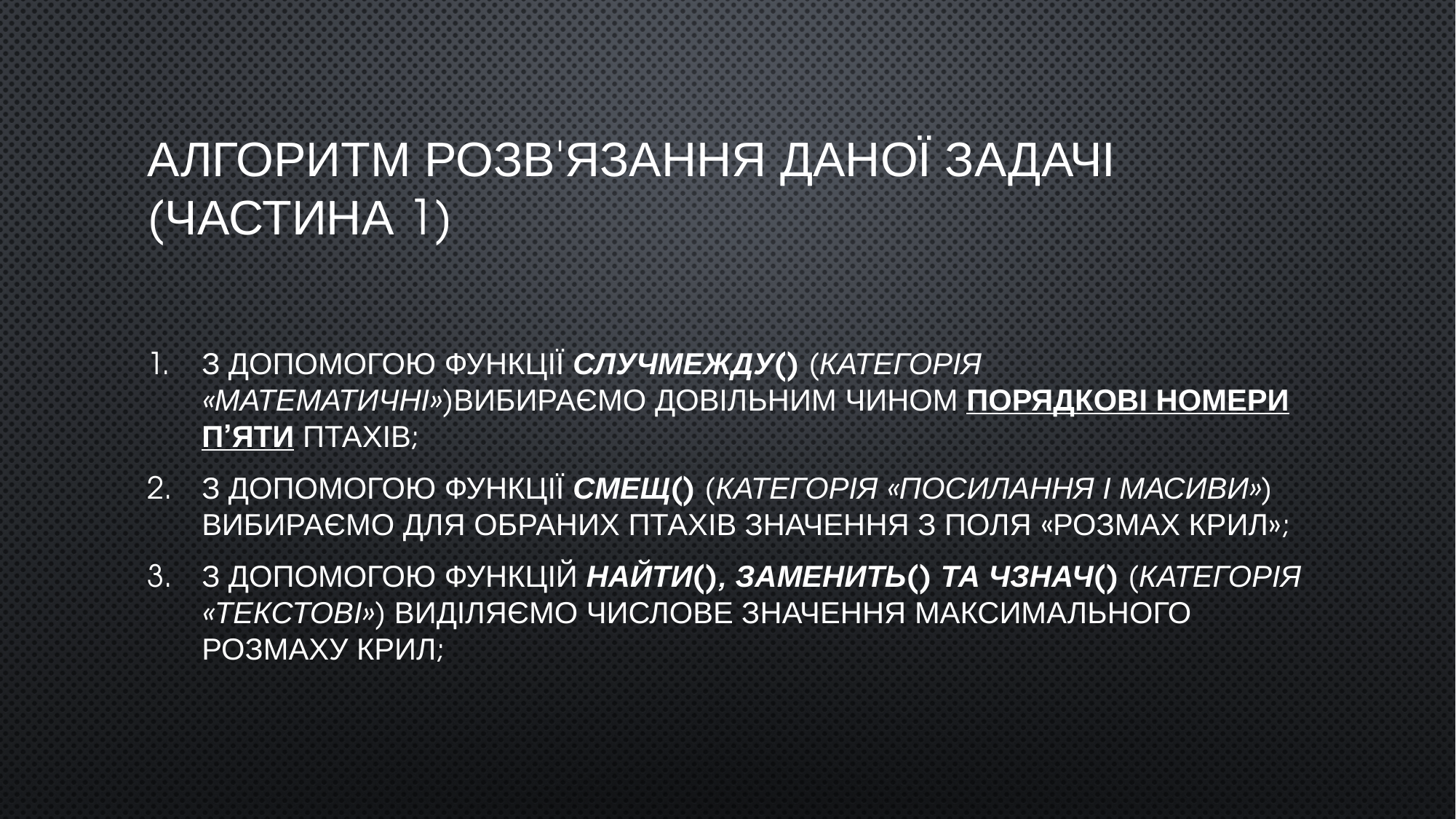

# Алгоритм розв'язання даної задачі (частина 1)
З допомогою функції СЛУЧМЕЖДУ() (категорія «математичні»)вибираємо довільним чином порядкові номери п’яти птахів;
З допомогою функції СМЕЩ() (категорія «посилання і масиви») вибираємо для обраних птахів значення з поля «Розмах крил»;
З допомогою функцій НАЙТИ(), ЗАМЕНИТЬ() та ЧЗНАЧ() (категорія «текстові») виділяємо числове значення максимального розмаху крил;